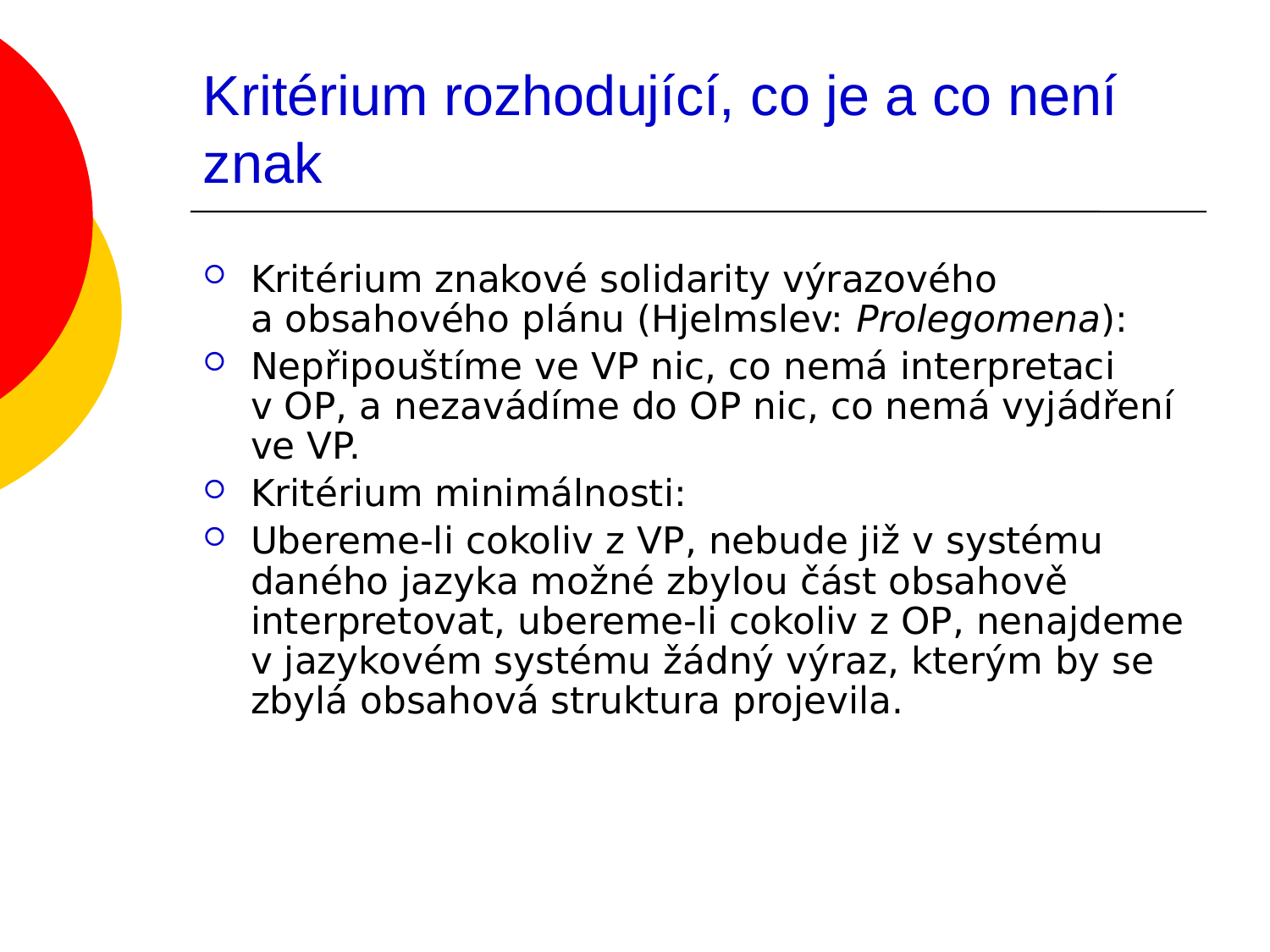

# Kritérium rozhodující, co je a co není znak
Kritérium znakové solidarity výrazového a obsahového plánu (Hjelmslev: Prolegomena):
Nepřipouštíme ve VP nic, co nemá interpretaci v OP, a nezavádíme do OP nic, co nemá vyjádření ve VP.
Kritérium minimálnosti:
Ubereme-li cokoliv z VP, nebude již v systému daného jazyka možné zbylou část obsahově interpretovat, ubereme-li cokoliv z OP, nenajdeme v jazykovém systému žádný výraz, kterým by se zbylá obsahová struktura projevila.